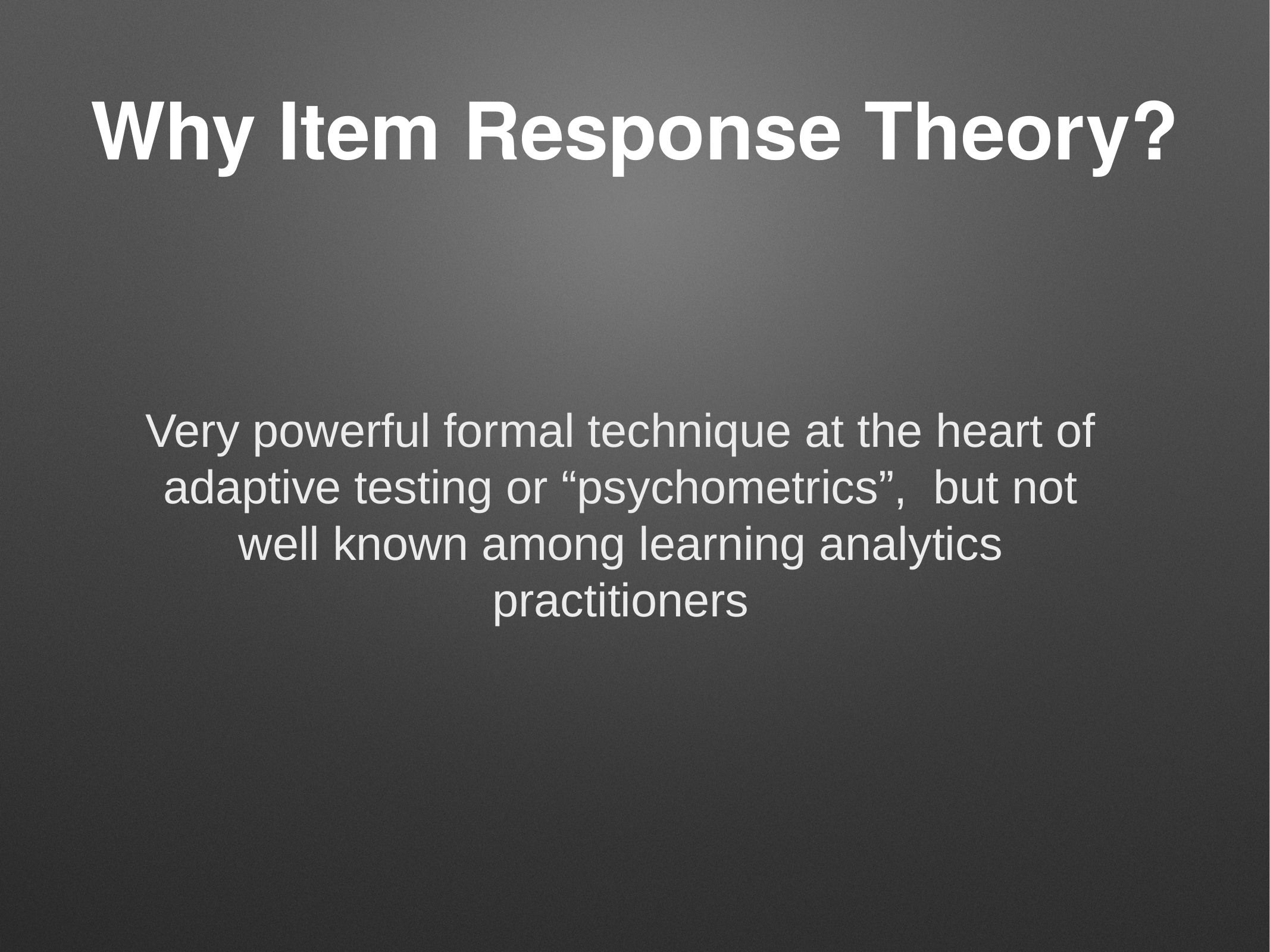

# Why Item Response Theory?
Very powerful formal technique at the heart of adaptive testing or “psychometrics”,  but not well known among learning analytics practitioners